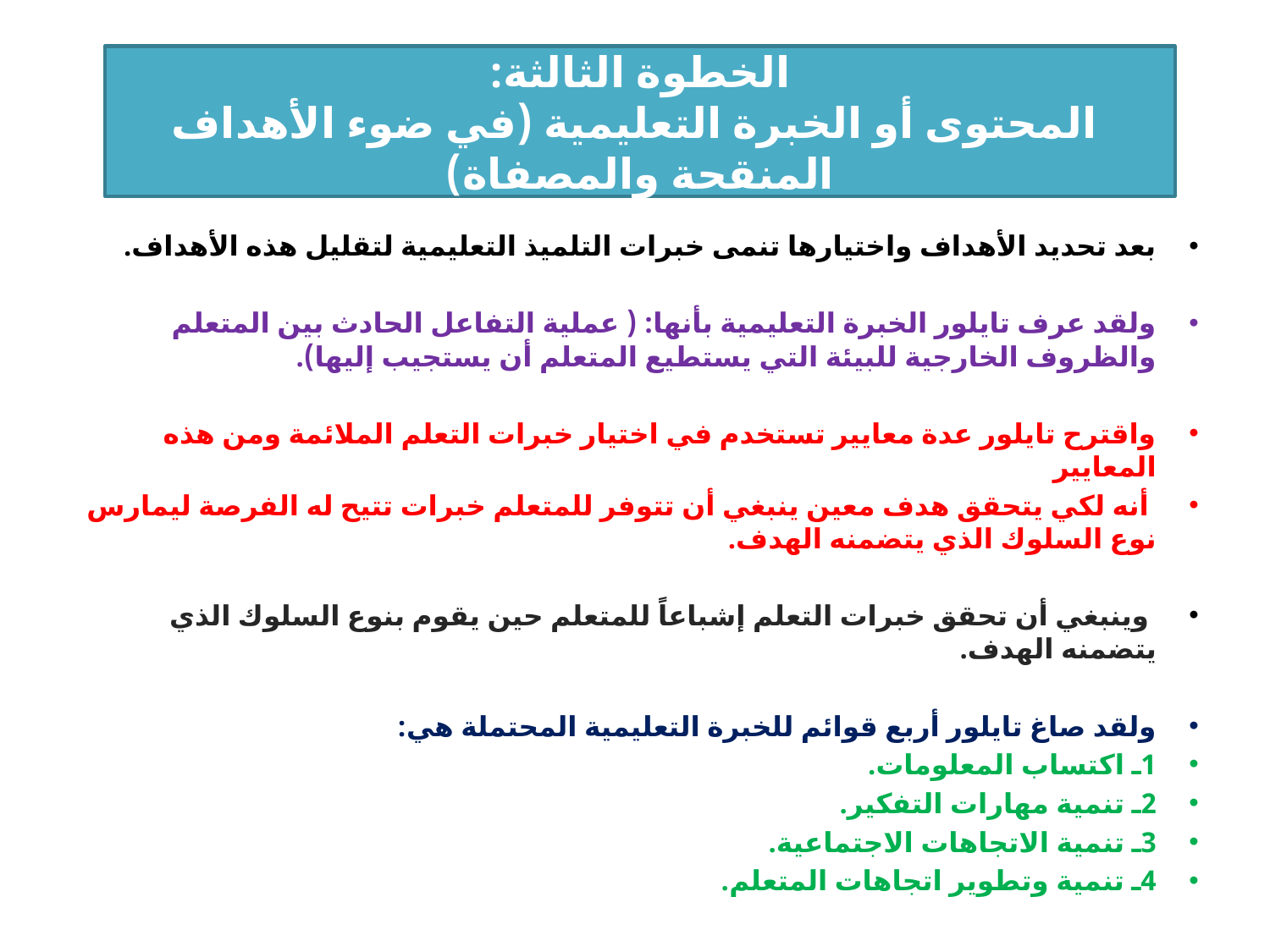

#
الخطوة الثالثة:
 المحتوى أو الخبرة التعليمية (في ضوء الأهداف المنقحة والمصفاة)
بعد تحديد الأهداف واختيارها تنمى خبرات التلميذ التعليمية لتقليل هذه الأهداف.

ولقد عرف تايلور الخبرة التعليمية بأنها: ( عملية التفاعل الحادث بين المتعلم والظروف الخارجية للبيئة التي يستطيع المتعلم أن يستجيب إليها).

واقترح تايلور عدة معايير تستخدم في اختيار خبرات التعلم الملائمة ومن هذه المعايير
 أنه لكي يتحقق هدف معين ينبغي أن تتوفر للمتعلم خبرات تتيح له الفرصة ليمارس نوع السلوك الذي يتضمنه الهدف.

 وينبغي أن تحقق خبرات التعلم إشباعاً للمتعلم حين يقوم بنوع السلوك الذي يتضمنه الهدف.

ولقد صاغ تايلور أربع قوائم للخبرة التعليمية المحتملة هي:
1ـ اكتساب المعلومات.
2ـ تنمية مهارات التفكير.
3ـ تنمية الاتجاهات الاجتماعية.
4ـ تنمية وتطوير اتجاهات المتعلم.